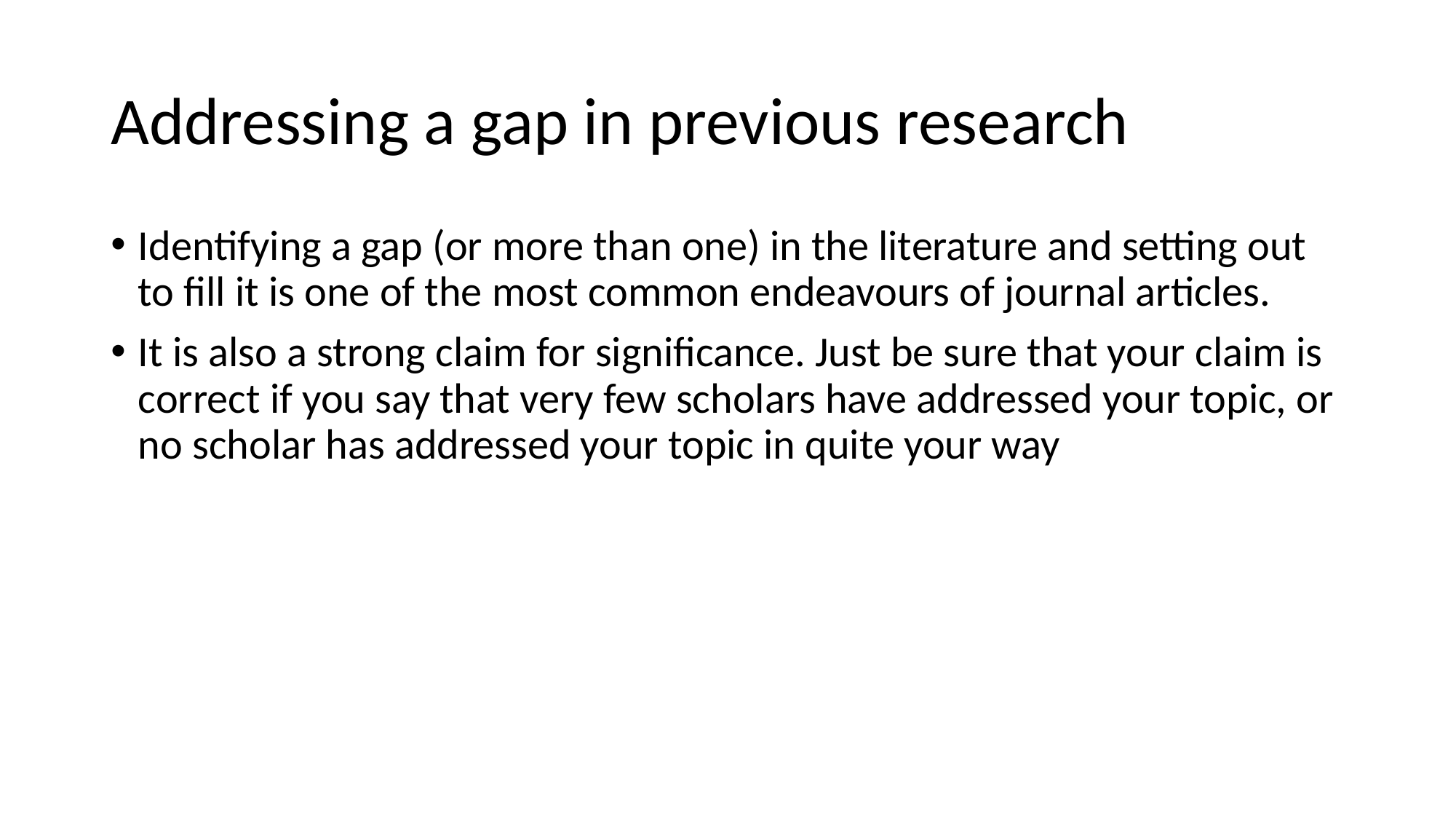

# Addressing a gap in previous research
Identifying a gap (or more than one) in the literature and setting out to fill it is one of the most common endeavours of journal articles.
It is also a strong claim for significance. Just be sure that your claim is correct if you say that very few scholars have addressed your topic, or no scholar has addressed your topic in quite your way